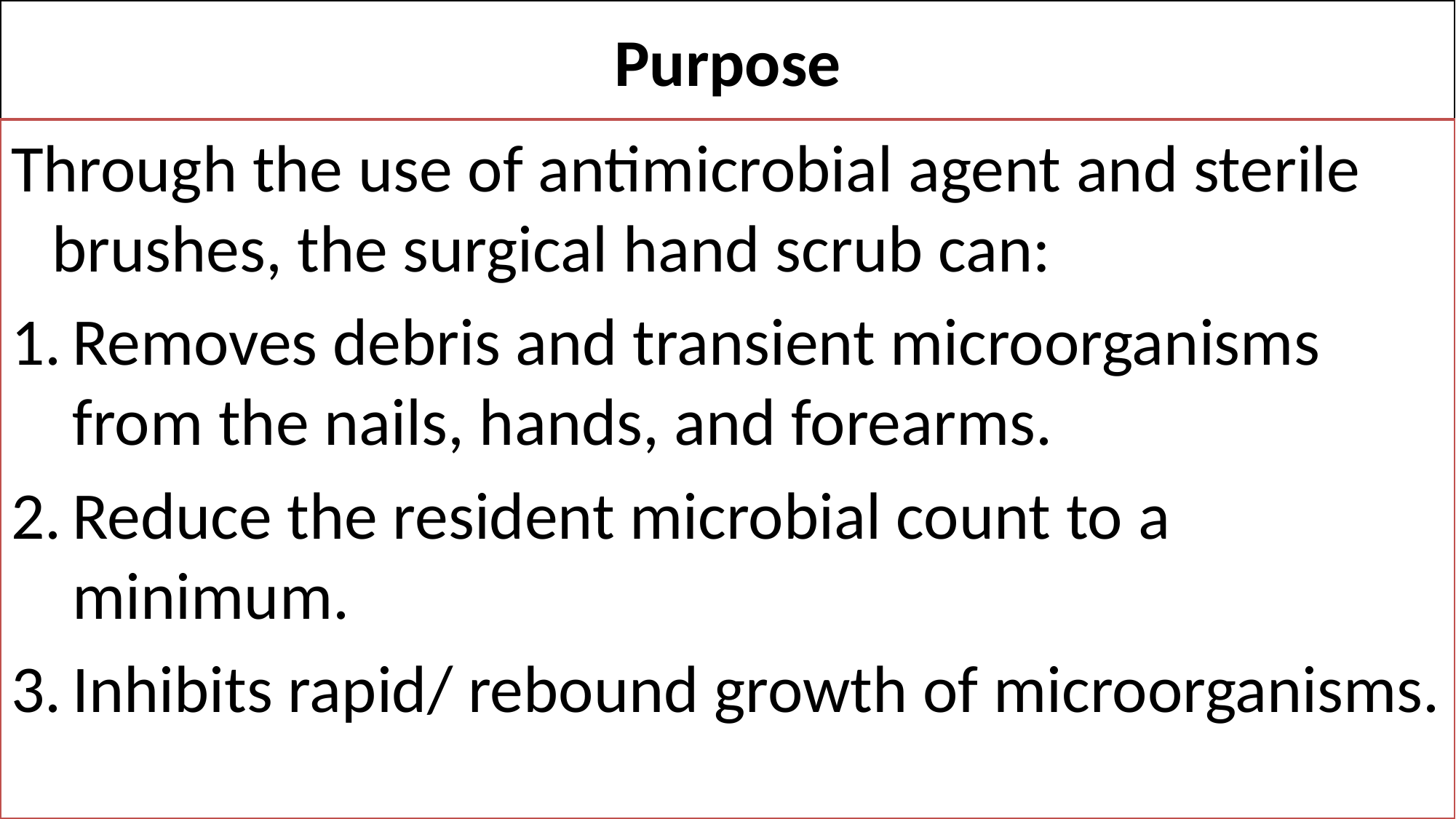

# Purpose
Through the use of antimicrobial agent and sterile brushes, the surgical hand scrub can:
Removes debris and transient microorganisms from the nails, hands, and forearms.
Reduce the resident microbial count to a minimum.
Inhibits rapid/ rebound growth of microorganisms.